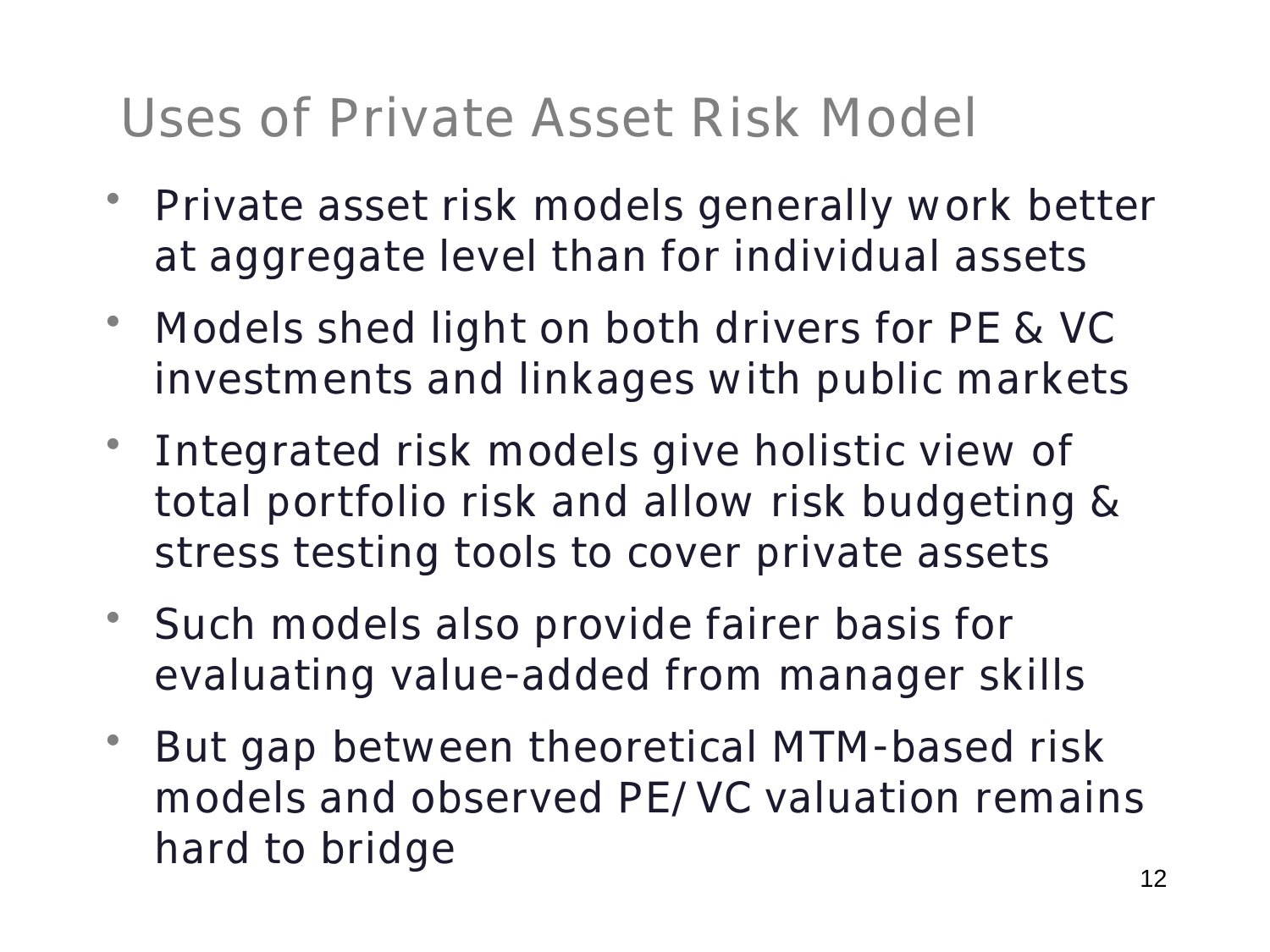

# Uses of Private Asset Risk Model
Private asset risk models generally work better at aggregate level than for individual assets
Models shed light on both drivers for PE & VC investments and linkages with public markets
Integrated risk models give holistic view of total portfolio risk and allow risk budgeting & stress testing tools to cover private assets
Such models also provide fairer basis for evaluating value-added from manager skills
But gap between theoretical MTM-based risk models and observed PE/VC valuation remains hard to bridge
12